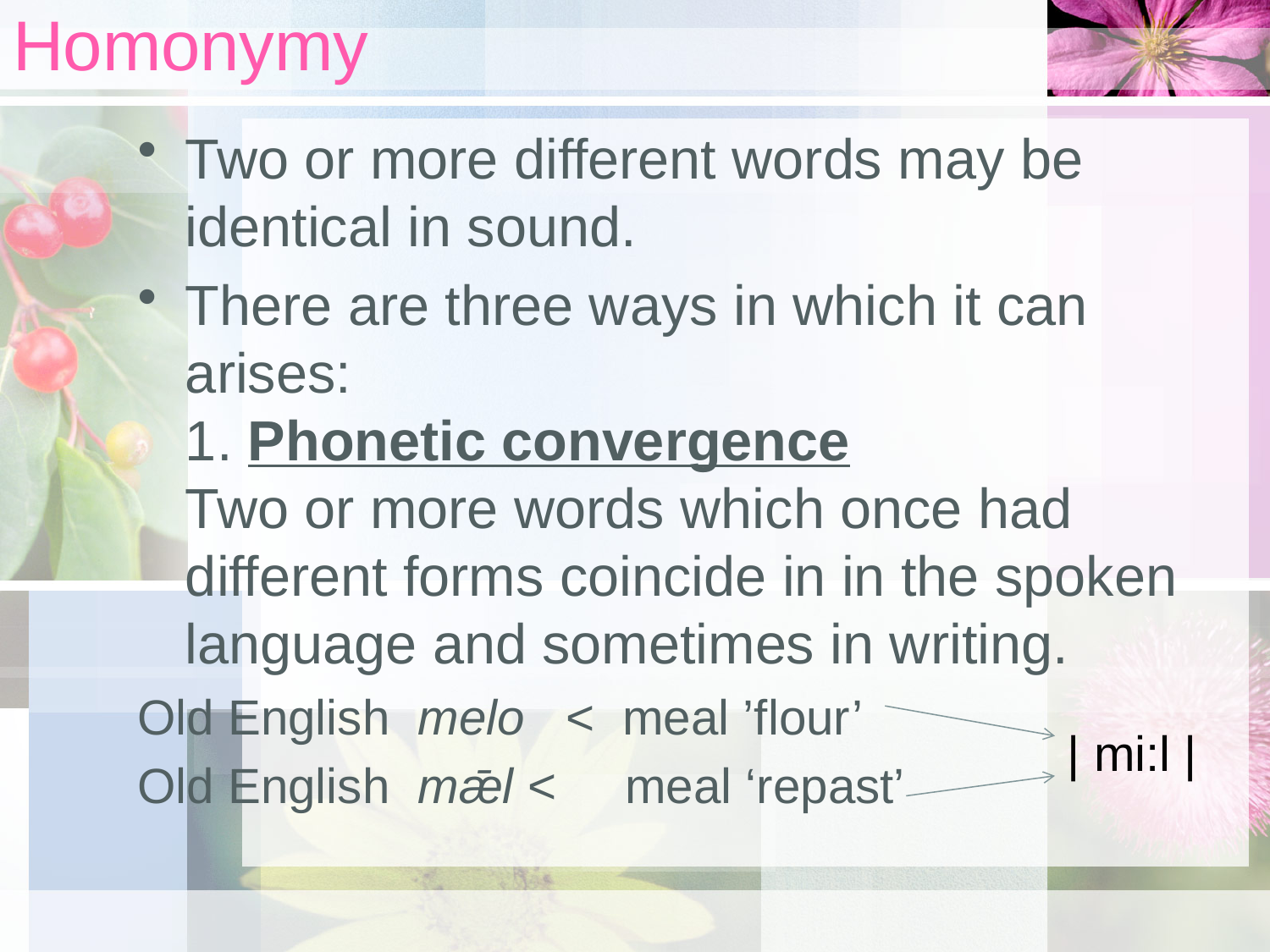

# Homonymy
Two or more different words may be identical in sound.
There are three ways in which it can arises:
1. Phonetic convergence
Two or more words which once had different forms coincide in in the spoken language and sometimes in writing.
Old English  melo   <  meal ’flour’
Old English  mǣl <     meal ‘repast’
| mi:l |